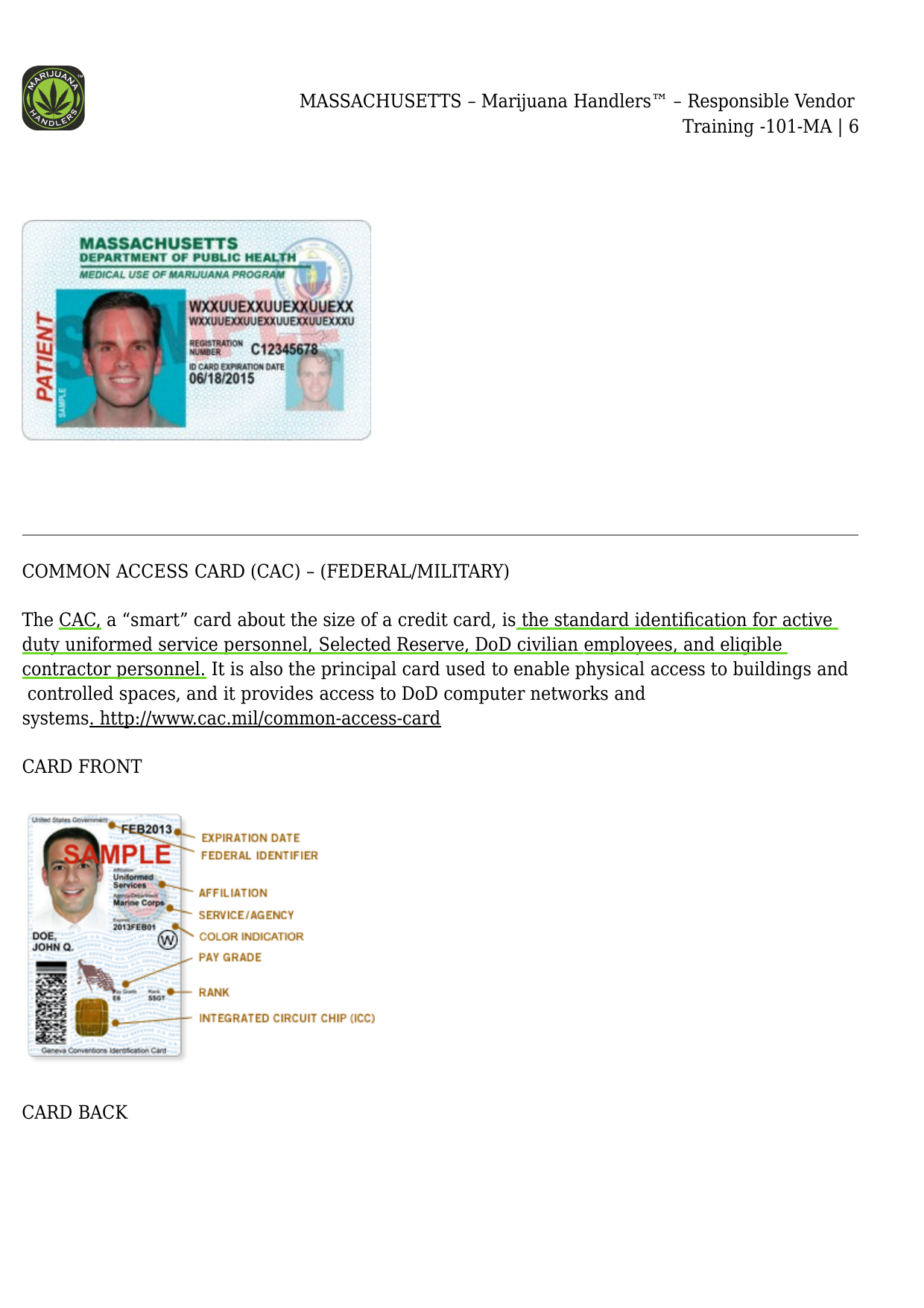

MASSACHUSETTS – Marijuana Handlers™ – Responsible Vendor
Training -101-MA | 6

COMMON ACCESS CARD (CAC) – (FEDERAL/MILITARY)

The CAC, a “smart” card about the size of a credit card, is the standard identification for active  duty uniformed service personnel, Selected Reserve, DoD civilian employees, and eligible  contractor personnel. It is also the principal card used to enable physical access to buildings and  controlled spaces, and it provides access to DoD computer networks and
systems. http://www.cac.mil/common-access-card

CARD FRONT

CARD BACK